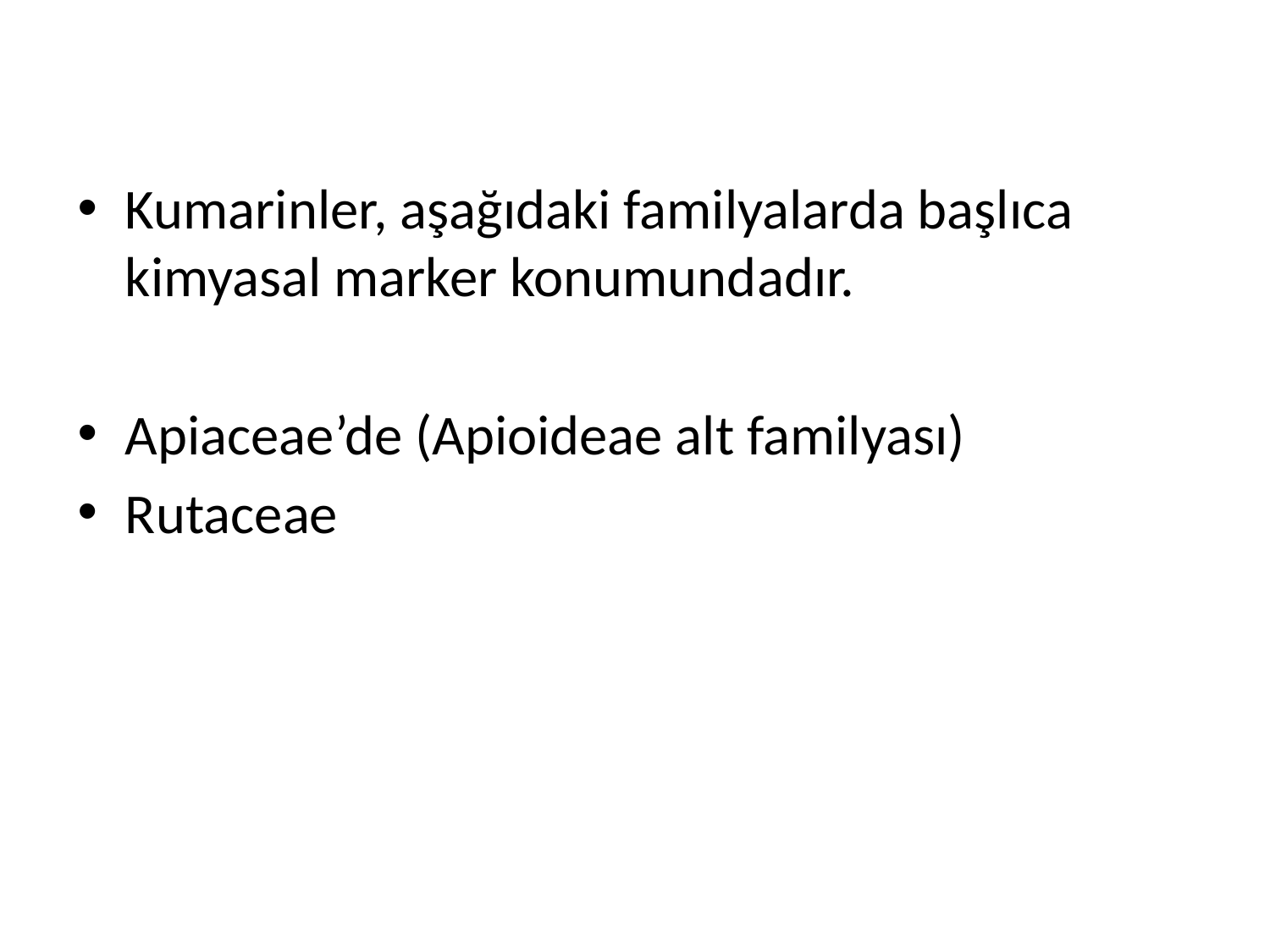

Kumarinler, aşağıdaki familyalarda başlıca kimyasal marker konumundadır.

Apiaceae’de (Apioideae alt familyası)
Rutaceae